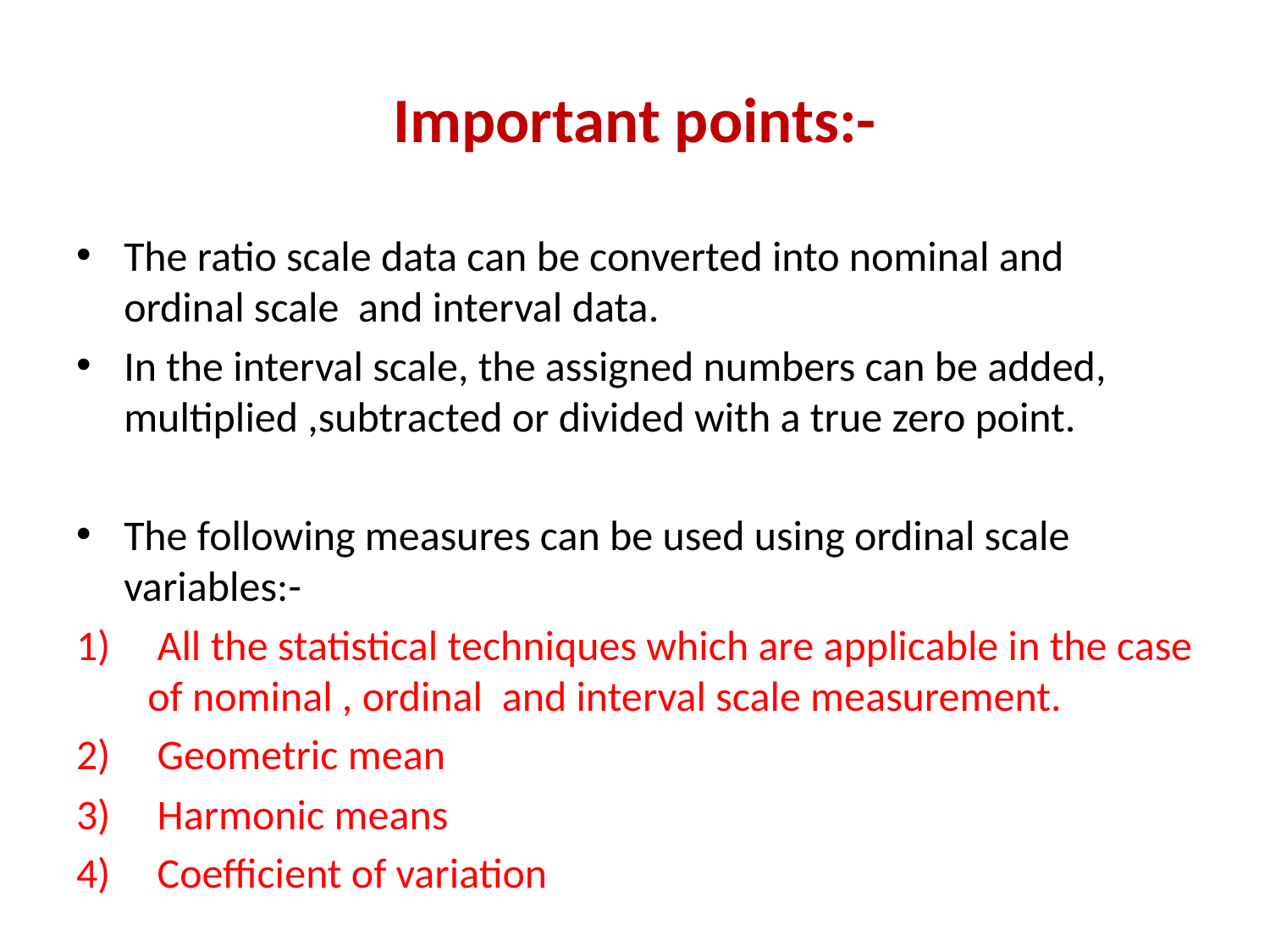

# Important points:-
The ratio scale data can be converted into nominal and ordinal scale  and interval data.
In the interval scale, the assigned numbers can be added, multiplied ,subtracted or divided with a true zero point.

The following measures can be used using ordinal scale variables:-
 All the statistical techniques which are applicable in the case of nominal , ordinal  and interval scale measurement.
 Geometric mean
 Harmonic means
 Coefficient of variation